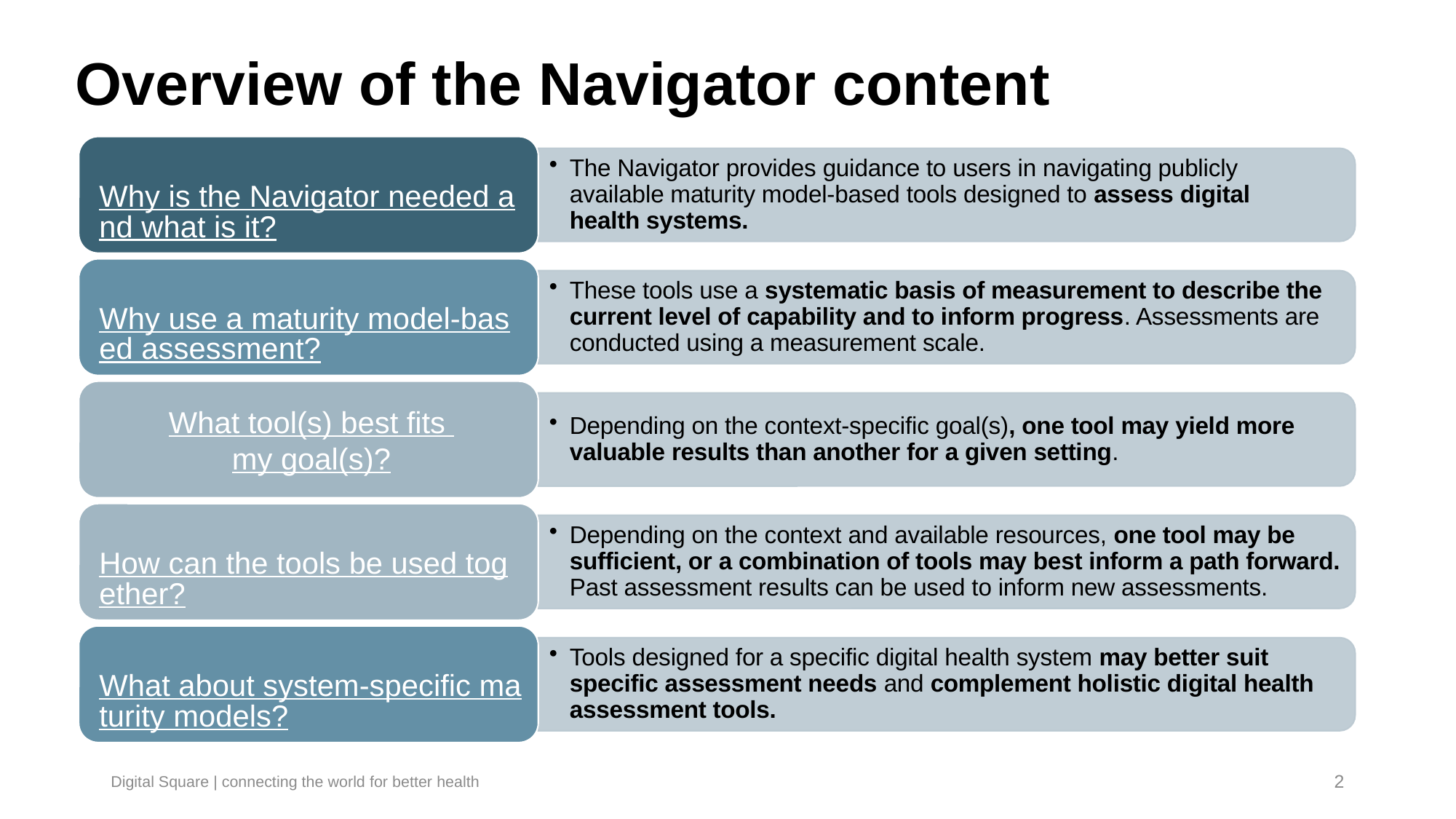

Overview of the Navigator content
The Navigator provides guidance to users in navigating publicly available maturity model-based tools designed to assess digital health systems.
Why is the Navigator needed and what is it?
These tools use a systematic basis of measurement to describe the current level of capability and to inform progress. Assessments are conducted using a measurement scale.
Why use a maturity model-based assessment?
Depending on the context-specific goal(s), one tool may yield more valuable results than another for a given setting.
What tool(s) best fits
my goal(s)?
Depending on the context and available resources, one tool may be sufficient, or a combination of tools may best inform a path forward. Past assessment results can be used to inform new assessments.
How can the tools be used together?
Tools designed for a specific digital health system may better suit specific assessment needs and complement holistic digital health assessment tools.
What about system-specific maturity models?
Digital Square | connecting the world for better health
2